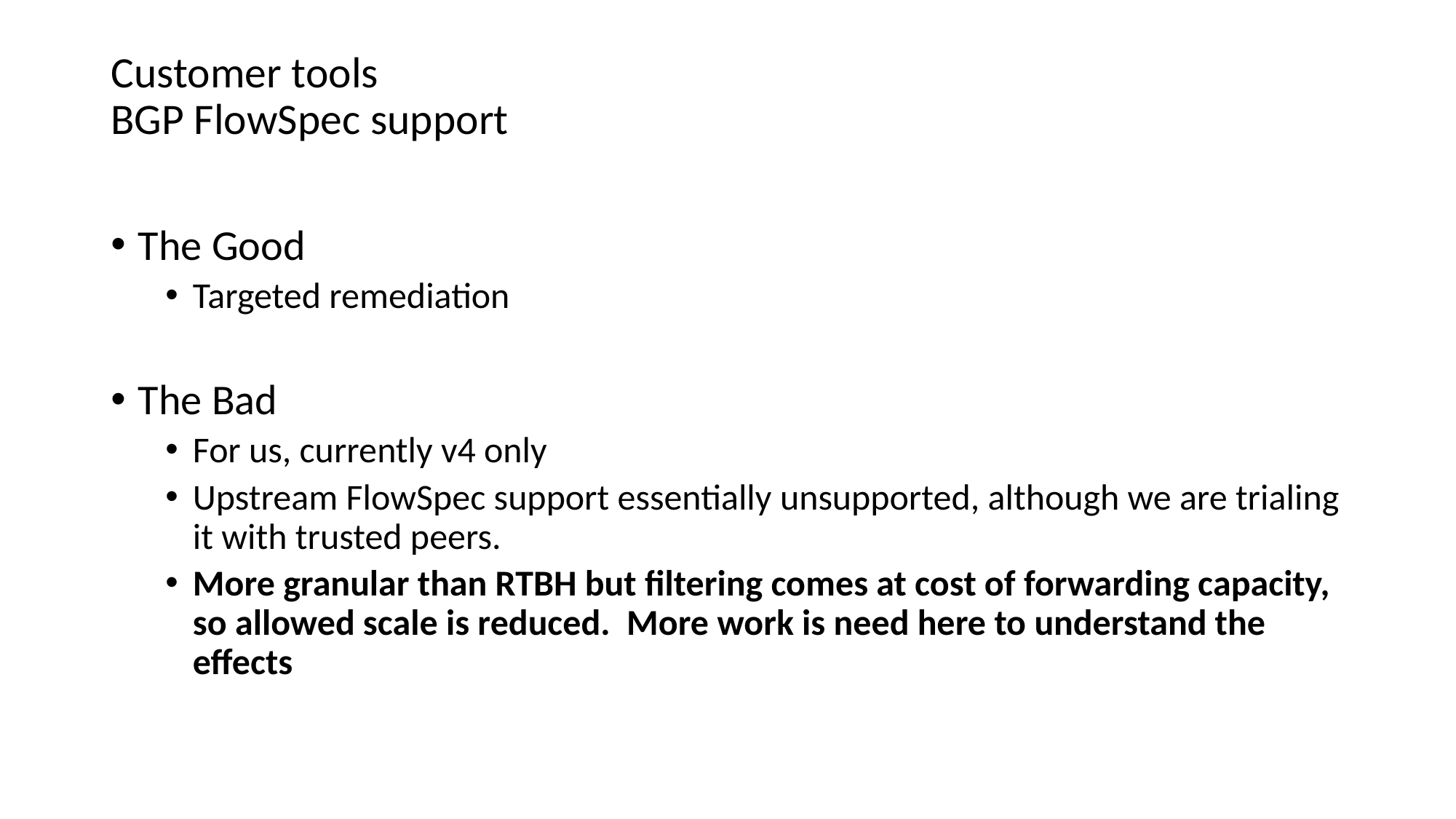

# Customer tools BGP FlowSpec support
The Good
Targeted remediation

The Bad
For us, currently v4 only
Upstream FlowSpec support essentially unsupported, although we are trialing it with trusted peers.
More granular than RTBH but filtering comes at cost of forwarding capacity, so allowed scale is reduced.  More work is need here to understand the effects